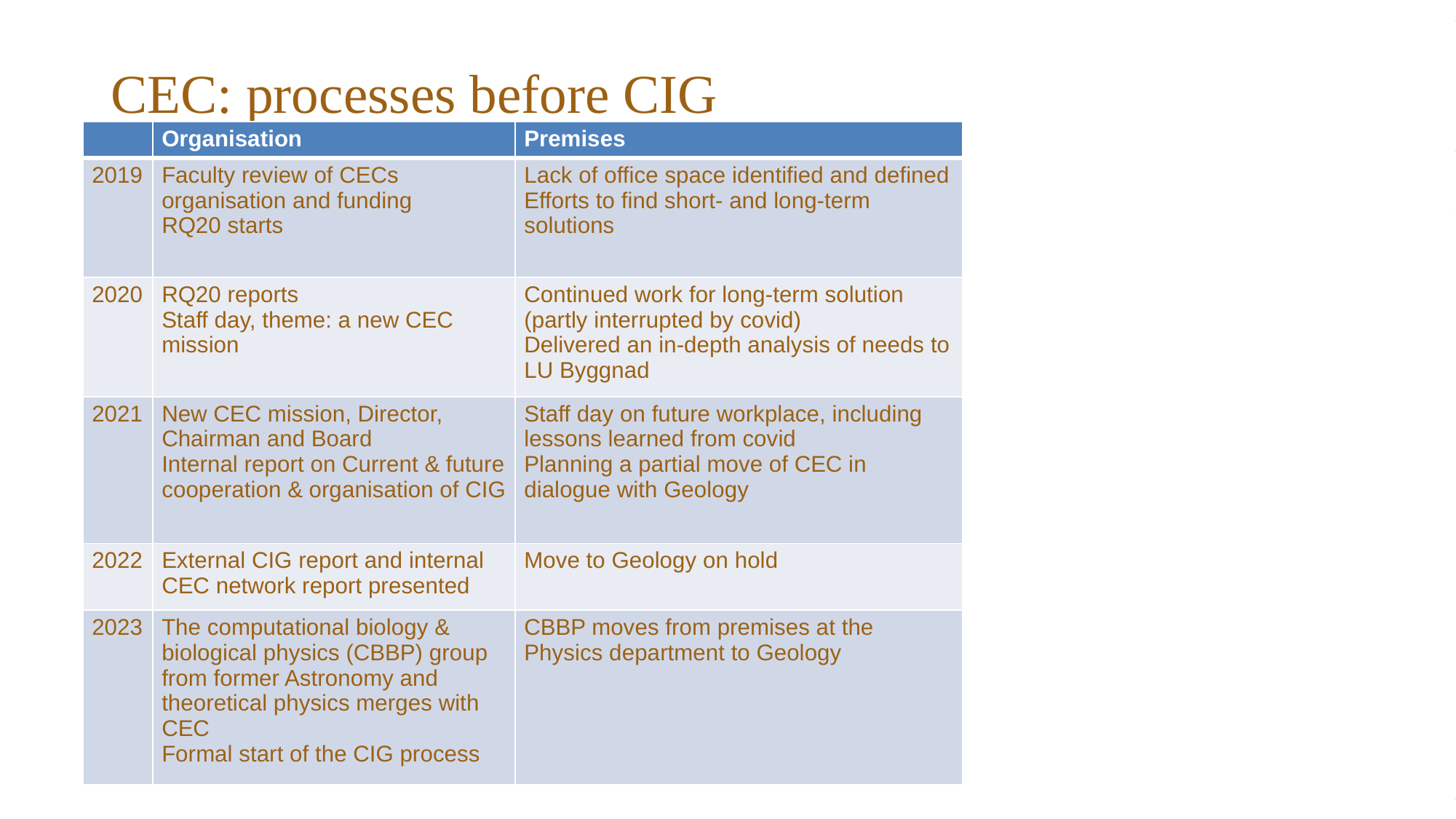

# CEC: processes before CIG
|  | Organisation | Premises |
| --- | --- | --- |
| 2019 | Faculty review of CECs organisation and funding RQ20 starts | Lack of office space identified and defined Efforts to find short- and long-term solutions |
| 2020 | RQ20 reports Staff day, theme: a new CEC mission | Continued work for long-term solution (partly interrupted by covid) Delivered an in-depth analysis of needs to LU Byggnad |
| 2021 | New CEC mission, Director, Chairman and Board Internal report on Current & future cooperation & organisation of CIG | Staff day on future workplace, including lessons learned from covid Planning a partial move of CEC in dialogue with Geology |
| 2022 | External CIG report and internal CEC network report presented | Move to Geology on hold |
| 2023 | The computational biology & biological physics (CBBP) group from former Astronomy and theoretical physics merges with CEC Formal start of the CIG process | CBBP moves from premises at the Physics department to Geology |